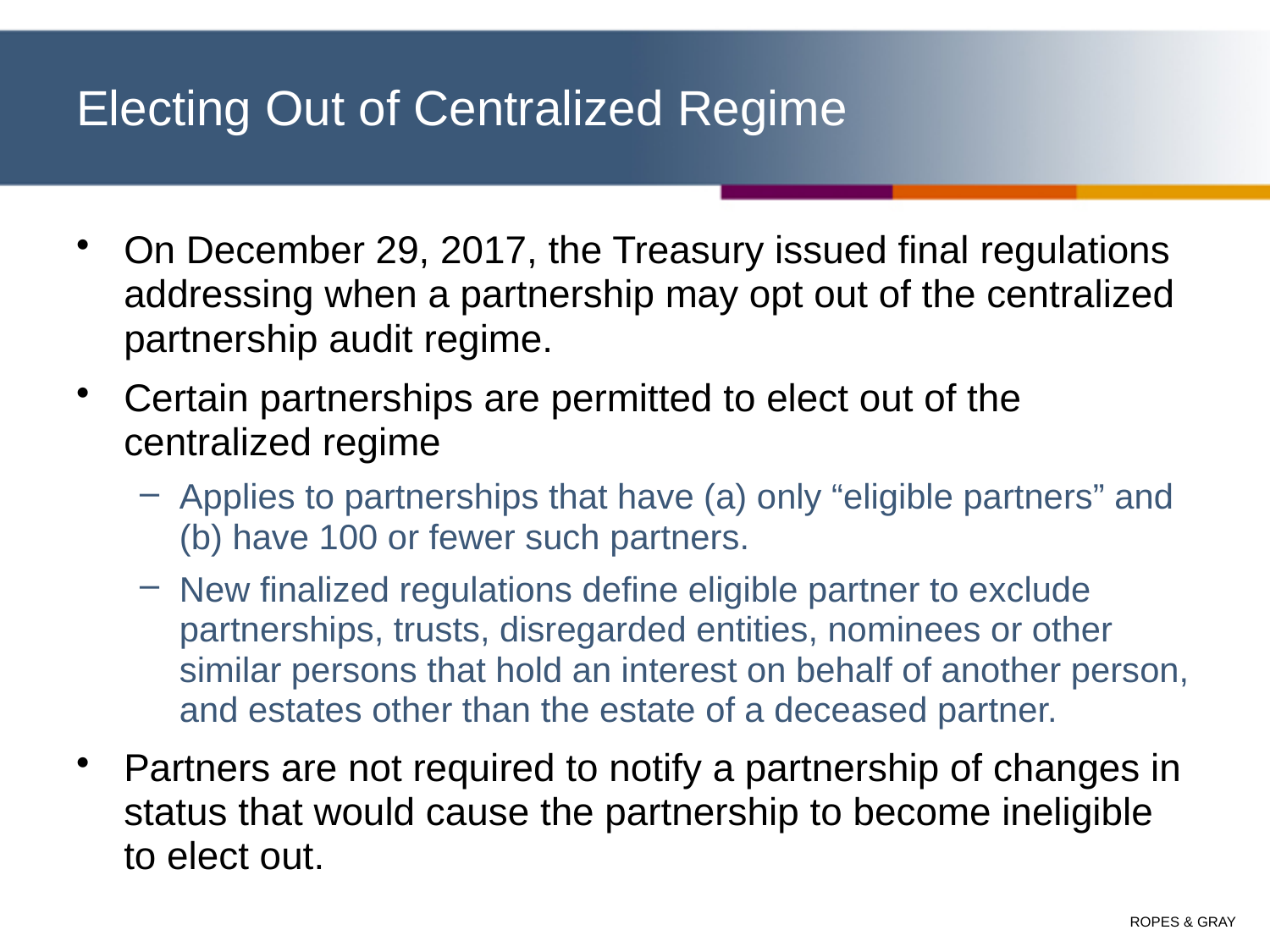

# Electing Out of Centralized Regime
On December 29, 2017, the Treasury issued final regulations addressing when a partnership may opt out of the centralized partnership audit regime.
Certain partnerships are permitted to elect out of the centralized regime
Applies to partnerships that have (a) only “eligible partners” and (b) have 100 or fewer such partners.
New finalized regulations define eligible partner to exclude partnerships, trusts, disregarded entities, nominees or other similar persons that hold an interest on behalf of another person, and estates other than the estate of a deceased partner.
Partners are not required to notify a partnership of changes in status that would cause the partnership to become ineligible to elect out.